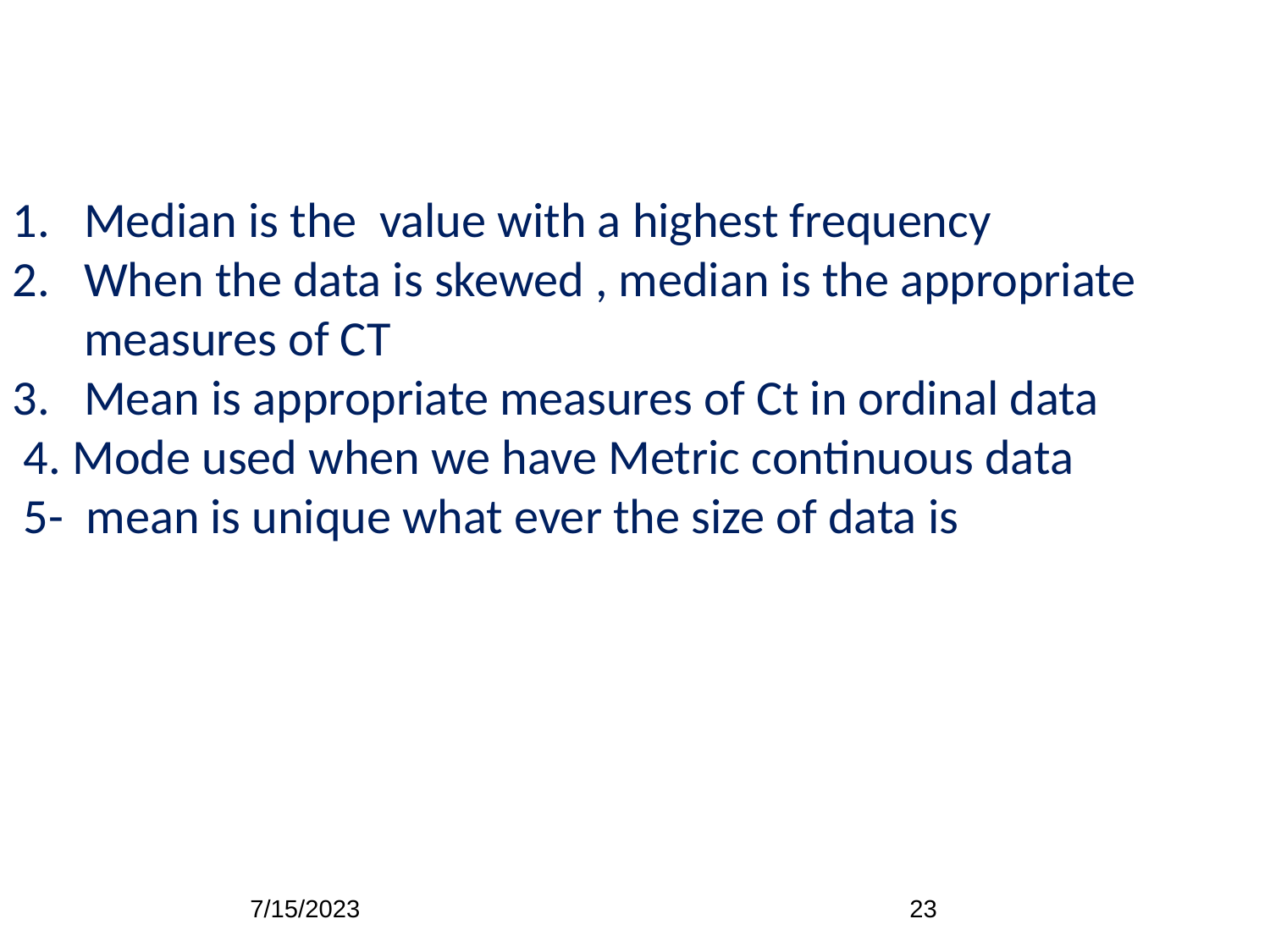

Median is the  value with a highest frequency
When the data is skewed , median is the appropriate measures of CT
Mean is appropriate measures of Ct in ordinal data
 4. Mode used when we have Metric continuous data
 5-  mean is unique what ever the size of data is

7/15/2023
23